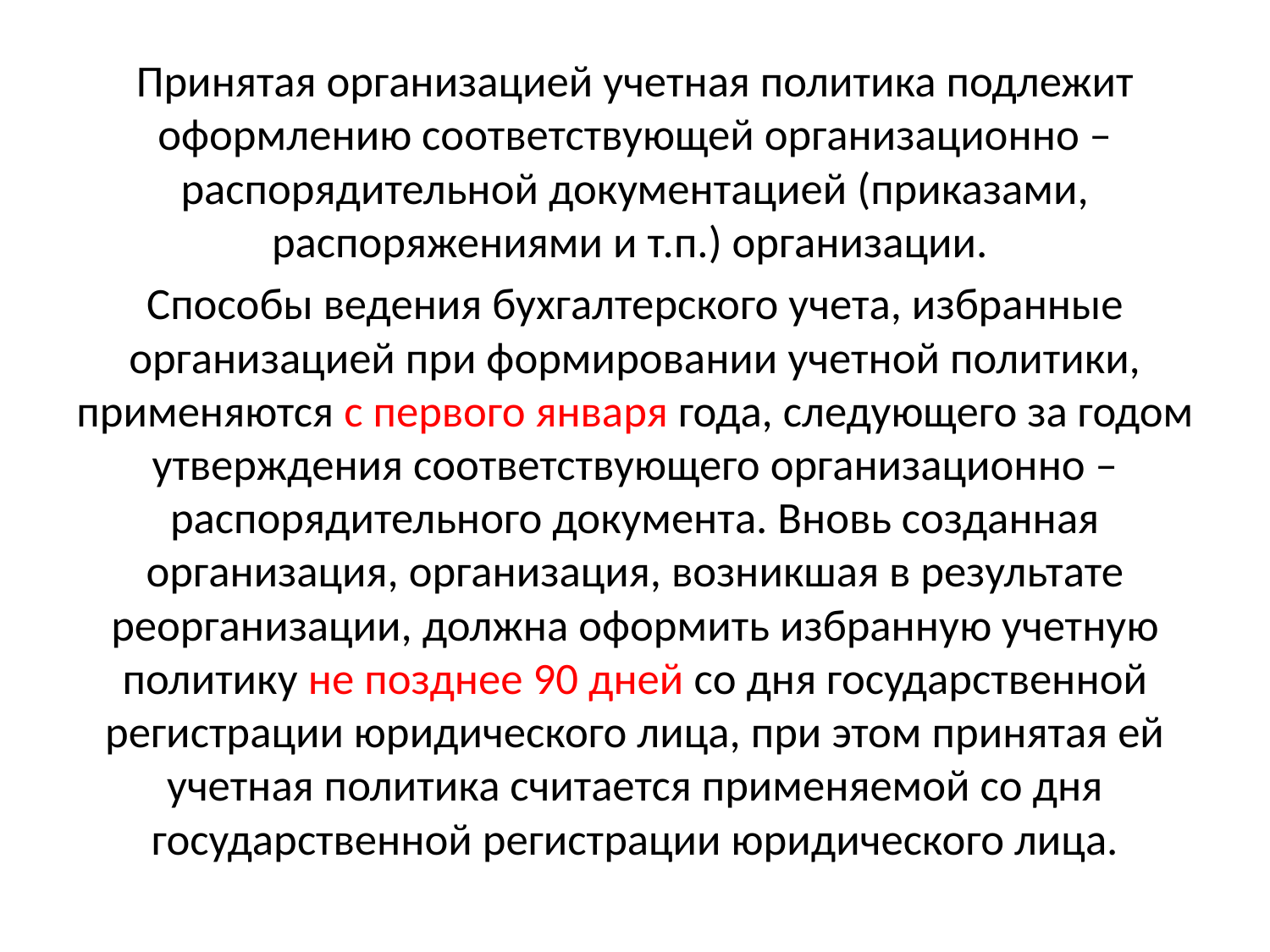

Принятая организацией учетная политика подлежит оформлению соответствующей организационно – распорядительной документацией (приказами, распоряжениями и т.п.) организации.
Способы ведения бухгалтерского учета, избранные организацией при формировании учетной политики, применяются с первого января года, следующего за годом утверждения соответствующего организационно – распорядительного документа. Вновь созданная организация, организация, возникшая в результате реорганизации, должна оформить избранную учетную политику не позднее 90 дней со дня государственной регистрации юридического лица, при этом принятая ей учетная политика считается применяемой со дня государственной регистрации юридического лица.